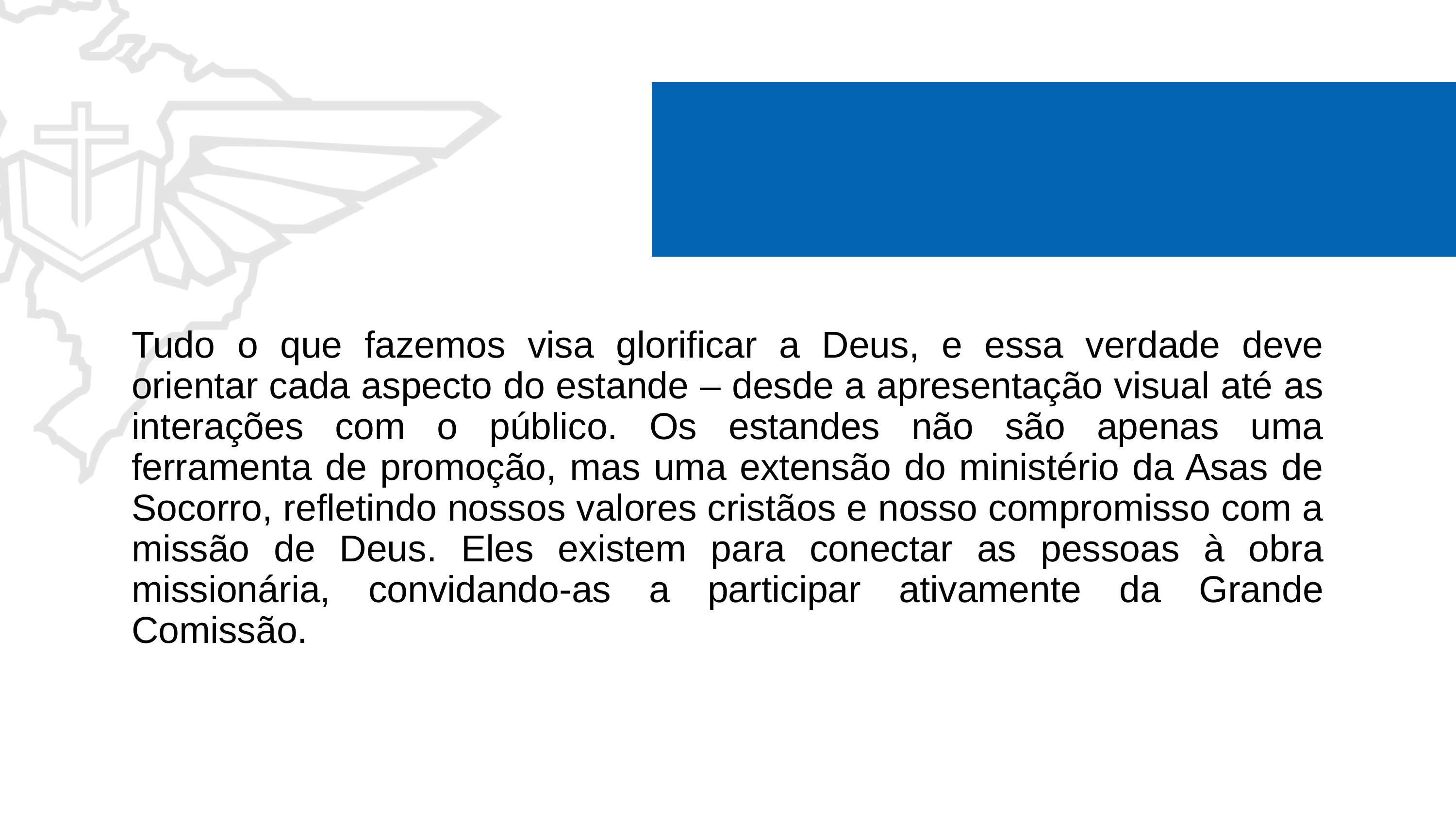

Tudo o que fazemos visa glorificar a Deus, e essa verdade deve orientar cada aspecto do estande – desde a apresentação visual até as interações com o público. Os estandes não são apenas uma ferramenta de promoção, mas uma extensão do ministério da Asas de Socorro, refletindo nossos valores cristãos e nosso compromisso com a missão de Deus. Eles existem para conectar as pessoas à obra missionária, convidando-as a participar ativamente da Grande Comissão.